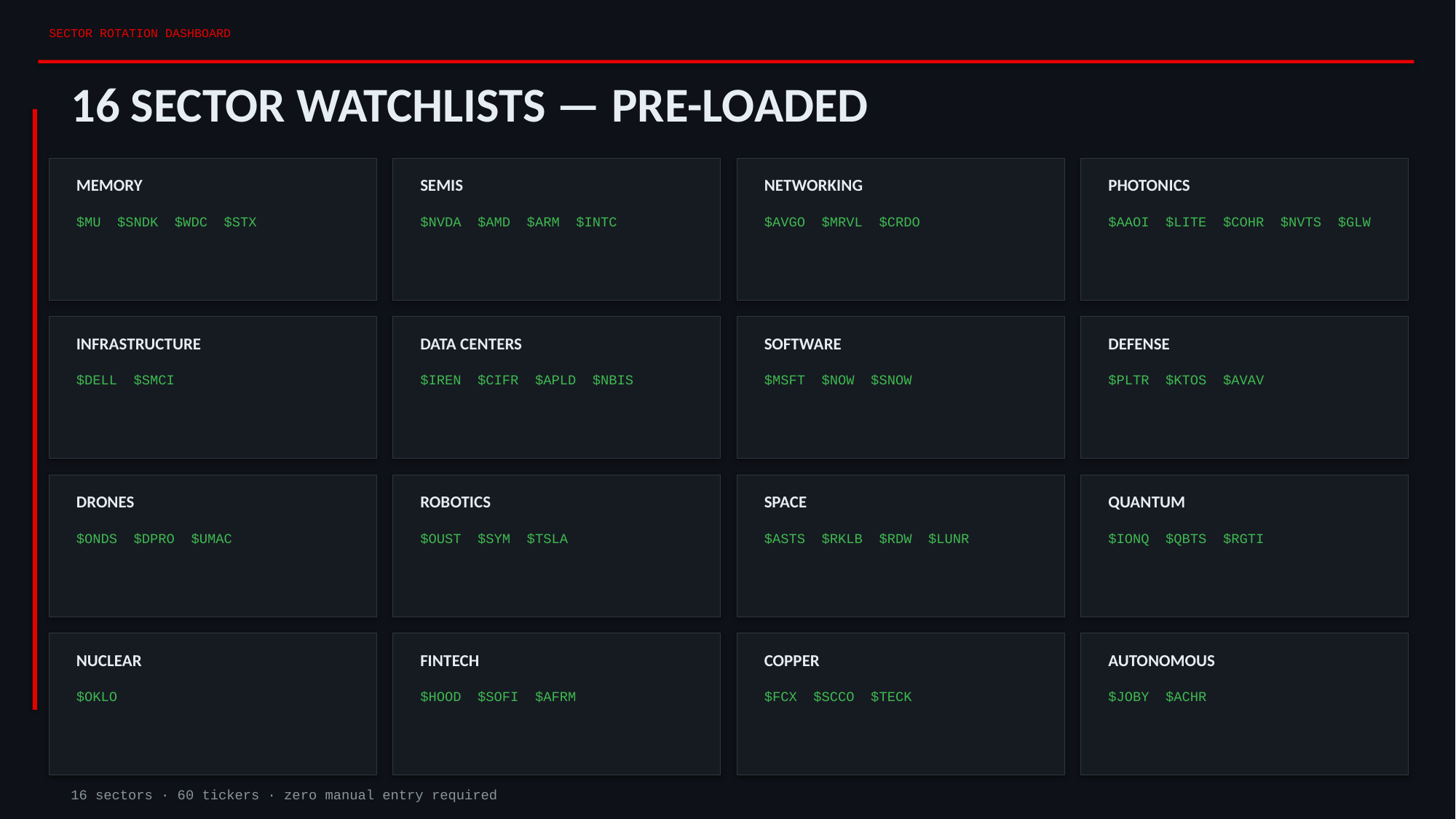

SECTOR ROTATION DASHBOARD

16 SECTOR WATCHLISTS — PRE-LOADED

MEMORY
SEMIS
NETWORKING
PHOTONICS
$MU  $SNDK  $WDC  $STX
$NVDA  $AMD  $ARM  $INTC
$AVGO  $MRVL  $CRDO
$AAOI  $LITE  $COHR  $NVTS  $GLW

INFRASTRUCTURE
DATA CENTERS
SOFTWARE
DEFENSE
$DELL  $SMCI
$IREN  $CIFR  $APLD  $NBIS
$MSFT  $NOW  $SNOW
$PLTR  $KTOS  $AVAV

DRONES
ROBOTICS
SPACE
QUANTUM
$ONDS  $DPRO  $UMAC
$OUST  $SYM  $TSLA
$ASTS  $RKLB  $RDW  $LUNR
$IONQ  $QBTS  $RGTI

NUCLEAR
FINTECH
COPPER
AUTONOMOUS
$OKLO
$HOOD  $SOFI  $AFRM
$FCX  $SCCO  $TECK
$JOBY  $ACHR
16 sectors · 60 tickers · zero manual entry required